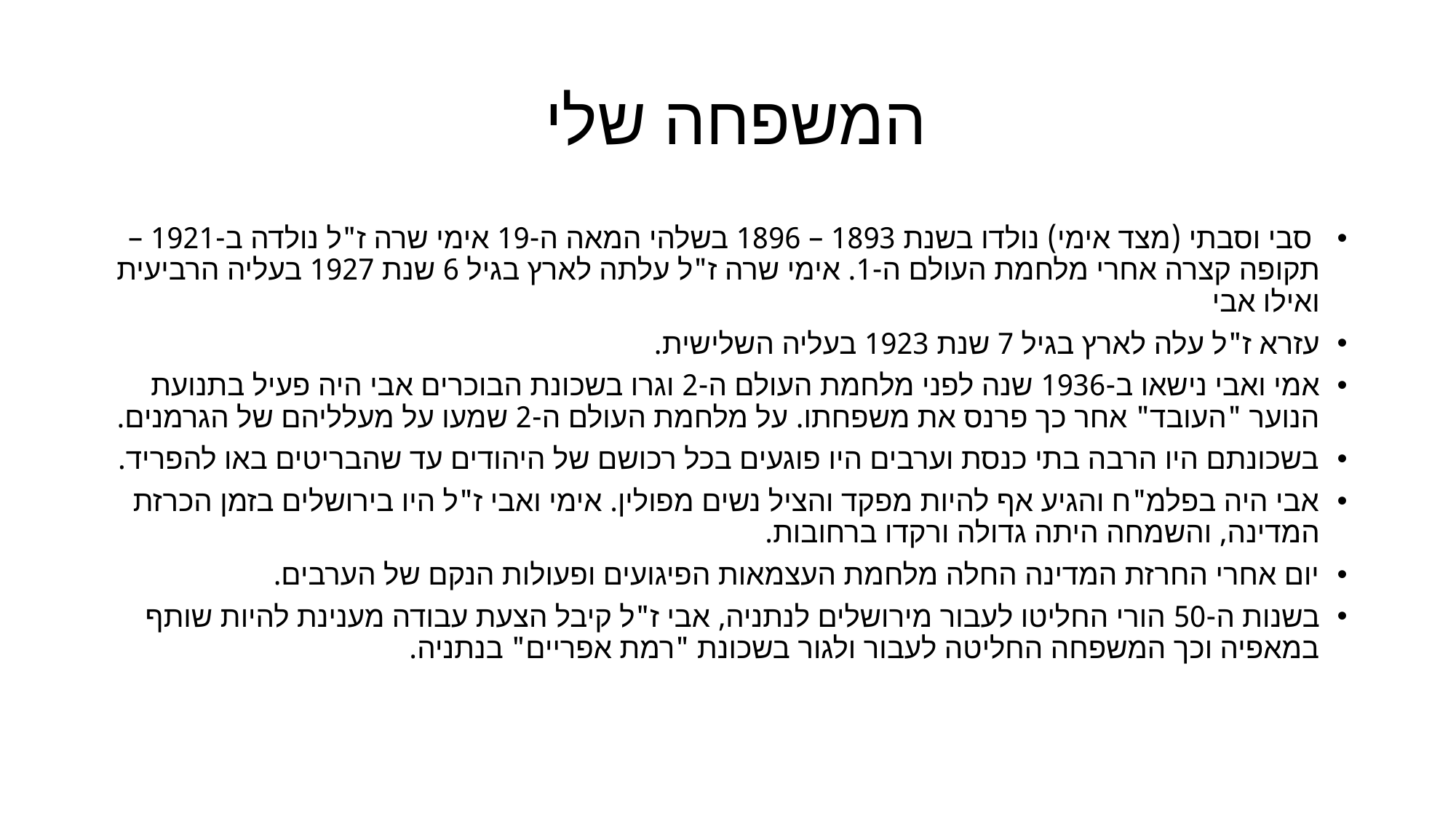

# המשפחה שלי
 סבי וסבתי (מצד אימי) נולדו בשנת 1893 – 1896 בשלהי המאה ה-19 אימי שרה ז"ל נולדה ב-1921 – תקופה קצרה אחרי מלחמת העולם ה-1. אימי שרה ז"ל עלתה לארץ בגיל 6 שנת 1927 בעליה הרביעית ואילו אבי
עזרא ז"ל עלה לארץ בגיל 7 שנת 1923 בעליה השלישית.
אמי ואבי נישאו ב-1936 שנה לפני מלחמת העולם ה-2 וגרו בשכונת הבוכרים אבי היה פעיל בתנועת הנוער "העובד" אחר כך פרנס את משפחתו. על מלחמת העולם ה-2 שמעו על מעלליהם של הגרמנים.
בשכונתם היו הרבה בתי כנסת וערבים היו פוגעים בכל רכושם של היהודים עד שהבריטים באו להפריד.
אבי היה בפלמ"ח והגיע אף להיות מפקד והציל נשים מפולין. אימי ואבי ז"ל היו בירושלים בזמן הכרזת המדינה, והשמחה היתה גדולה ורקדו ברחובות.
יום אחרי החרזת המדינה החלה מלחמת העצמאות הפיגועים ופעולות הנקם של הערבים.
בשנות ה-50 הורי החליטו לעבור מירושלים לנתניה, אבי ז"ל קיבל הצעת עבודה מענינת להיות שותף במאפיה וכך המשפחה החליטה לעבור ולגור בשכונת "רמת אפריים" בנתניה.